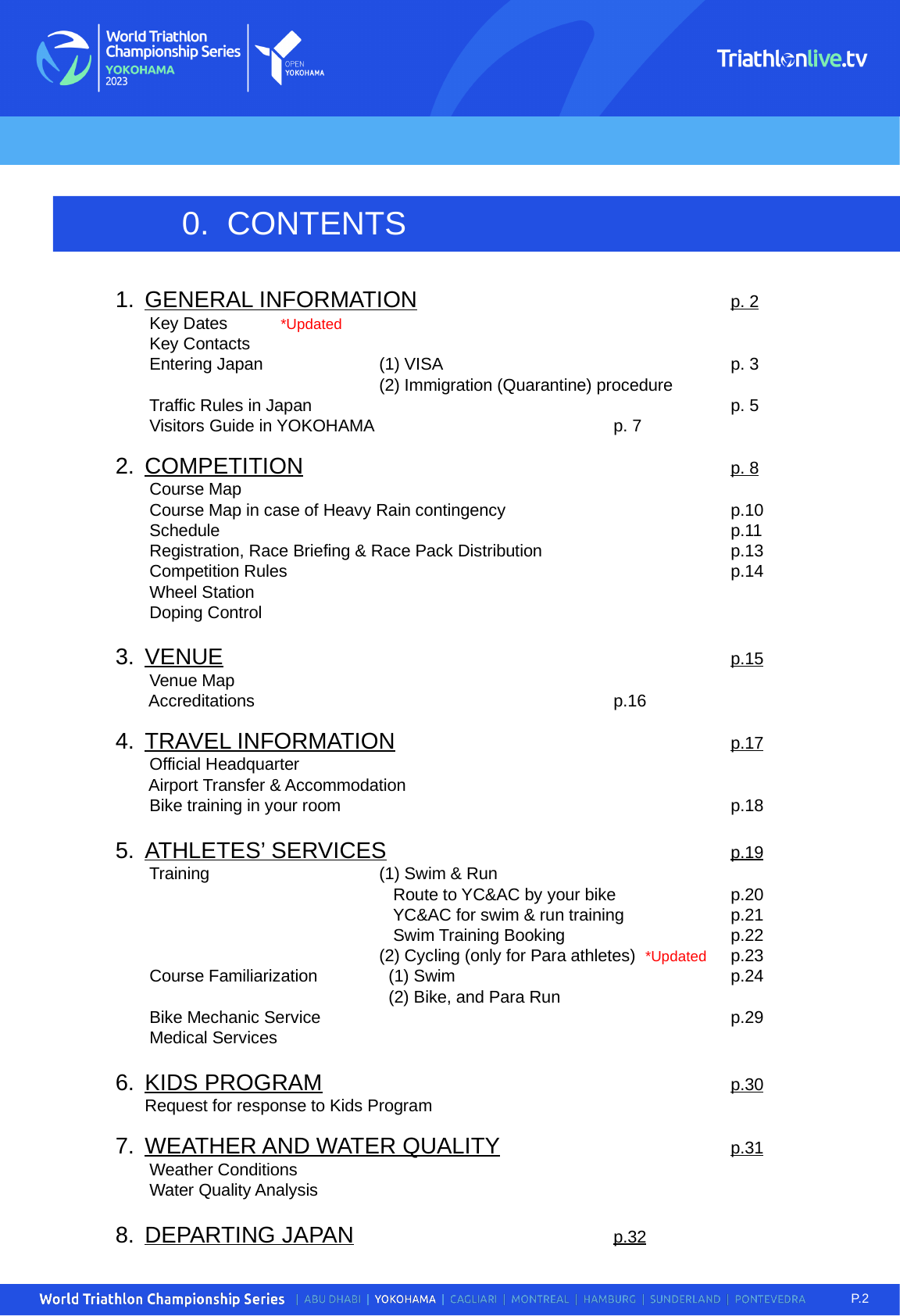

0.  CONTENTS
GENERAL INFORMATION			p. 2
 Key Dates	    *Updated
 Key Contacts
 Entering Japan	(1) VISA			p. 3
		(2) Immigration (Quarantine) procedure
 Traffic Rules in Japan				p. 5
 Visitors Guide in YOKOHAMA			p. 7
COMPETITION				p. 8
 Course Map
 Course Map in case of Heavy Rain contingency		p.10
 Schedule					p.11
 Registration, Race Briefing & Race Pack Distribution		p.13
 Competition Rules				p.14
 Wheel Station
 Doping Control
VENUE					p.15
 Venue Map
 Accreditations				p.16
TRAVEL INFORMATION			p.17
 Official Headquarter
 Airport Transfer & Accommodation
 Bike training in your room				p.18
ATHLETES’ SERVICES			p.19
 Training		(1) Swim & Run
		   Route to YC&AC by your bike	p.20
		   YC&AC for swim & run training	p.21
		   Swim Training Booking		p.22
		(2) Cycling (only for Para athletes)  *Updated	p.23
 Course Familiarization	  (1) Swim			p.24
		  (2) Bike, and Para Run
 Bike Mechanic Service				p.29
 Medical Services
KIDS PROGRAM				p.30
Request for response to Kids Program
WEATHER AND WATER QUALITY		p.31
 Weather Conditions
 Water Quality Analysis
DEPARTING JAPAN			p.32